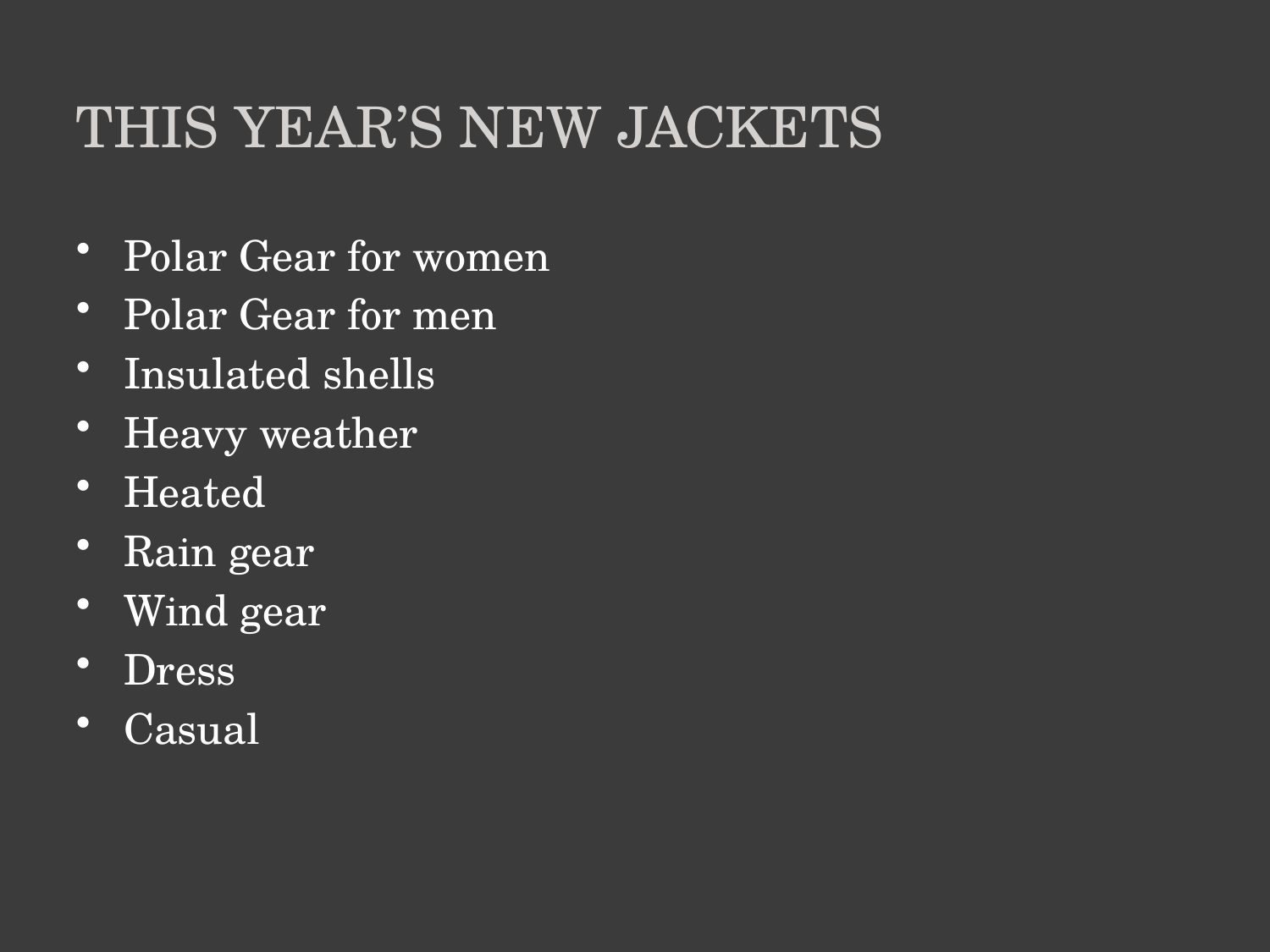

# This Year’s New Jackets
Polar Gear for women
Polar Gear for men
Insulated shells
Heavy weather
Heated
Rain gear
Wind gear
Dress
Casual